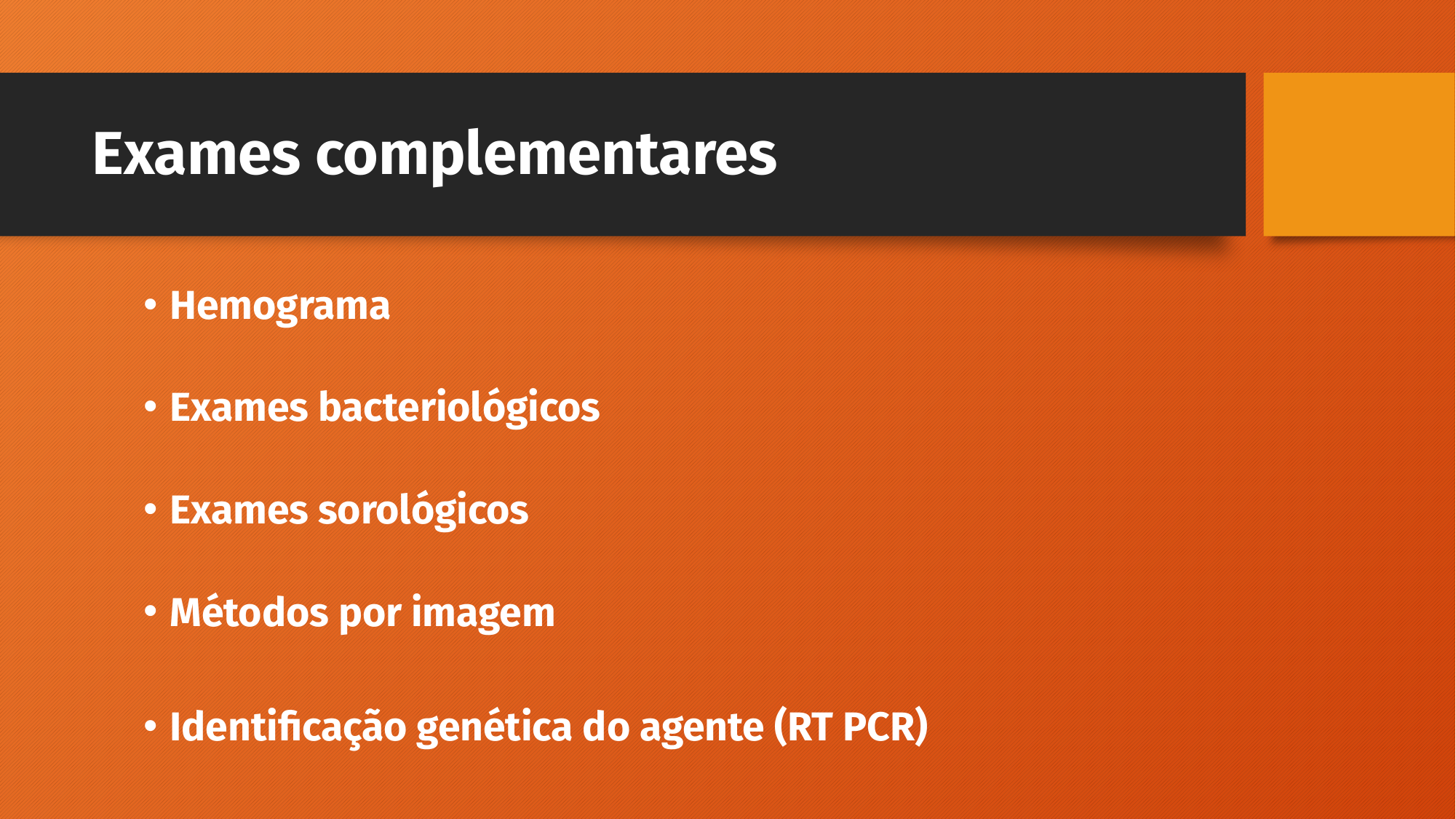

# Exames complementares
Hemograma

Exames bacteriológicos

Exames sorológicos

Métodos por imagem

Identificação genética do agente (RT PCR)